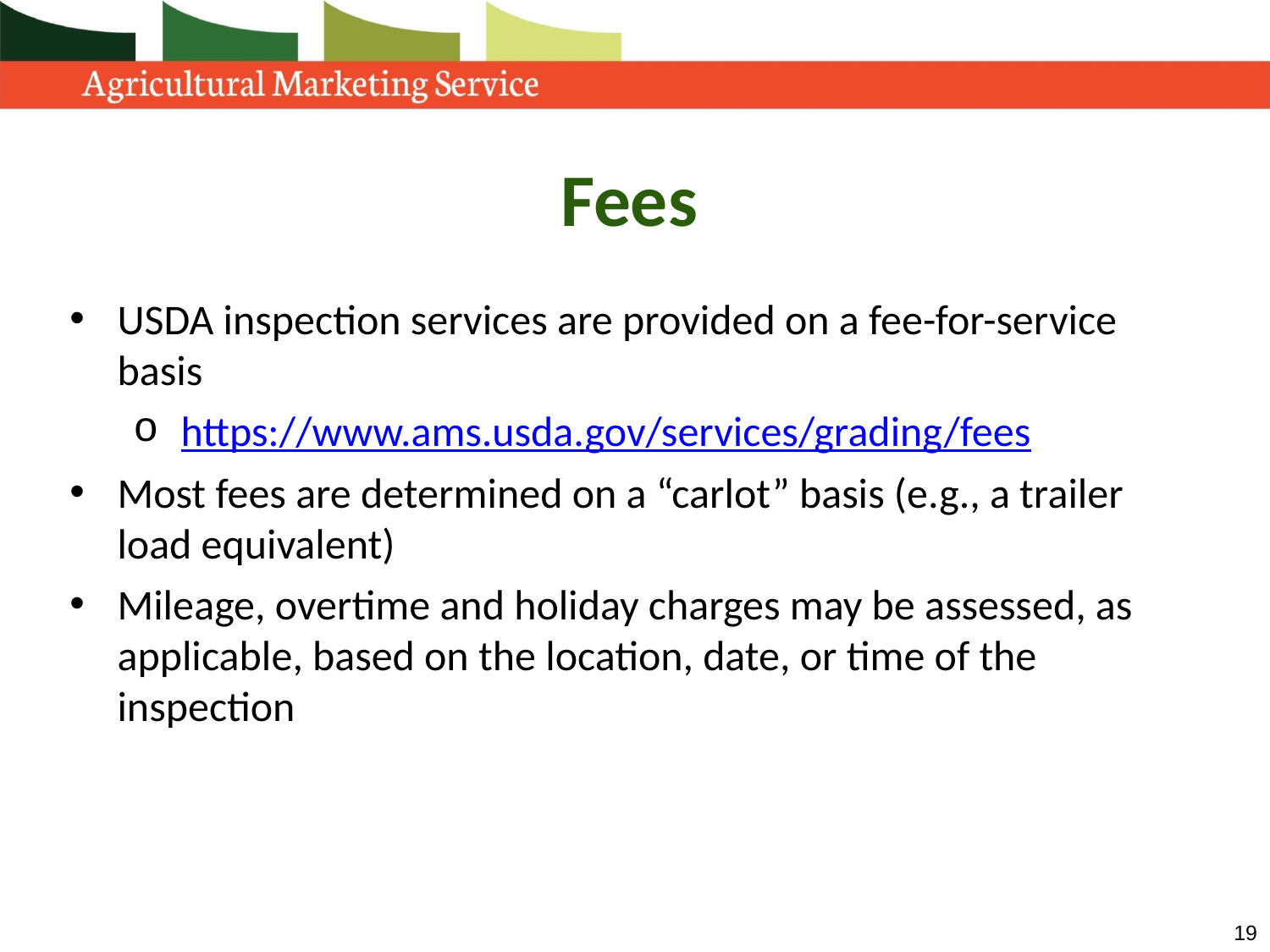

Fees
USDA inspection services are provided on a fee-for-service basis
https://www.ams.usda.gov/services/grading/fees
Most fees are determined on a “carlot” basis (e.g., a trailer load equivalent)
Mileage, overtime and holiday charges may be assessed, as applicable, based on the location, date, or time of the inspection